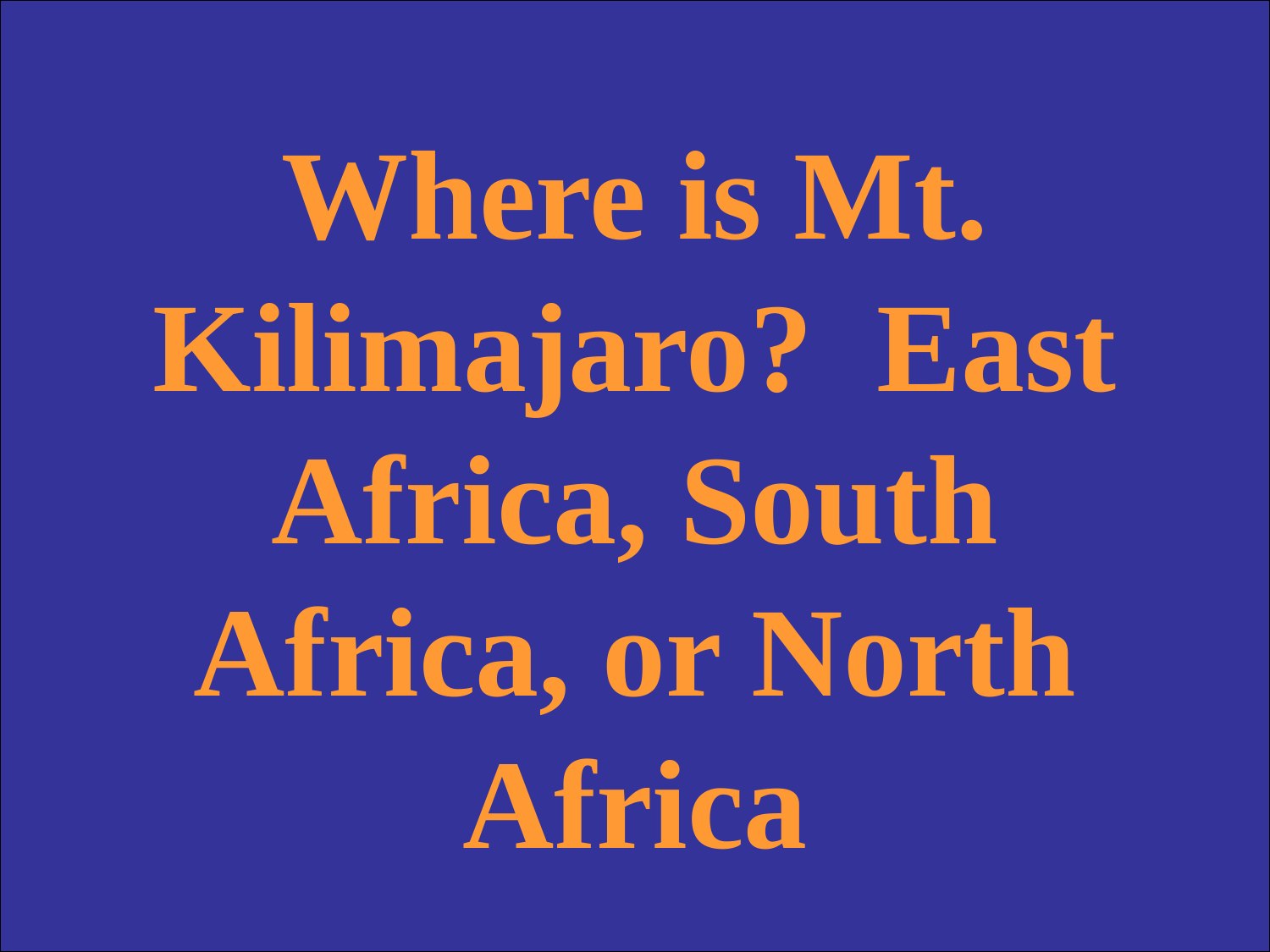

Where is Mt. Kilimajaro?  East Africa, South Africa, or North Africa